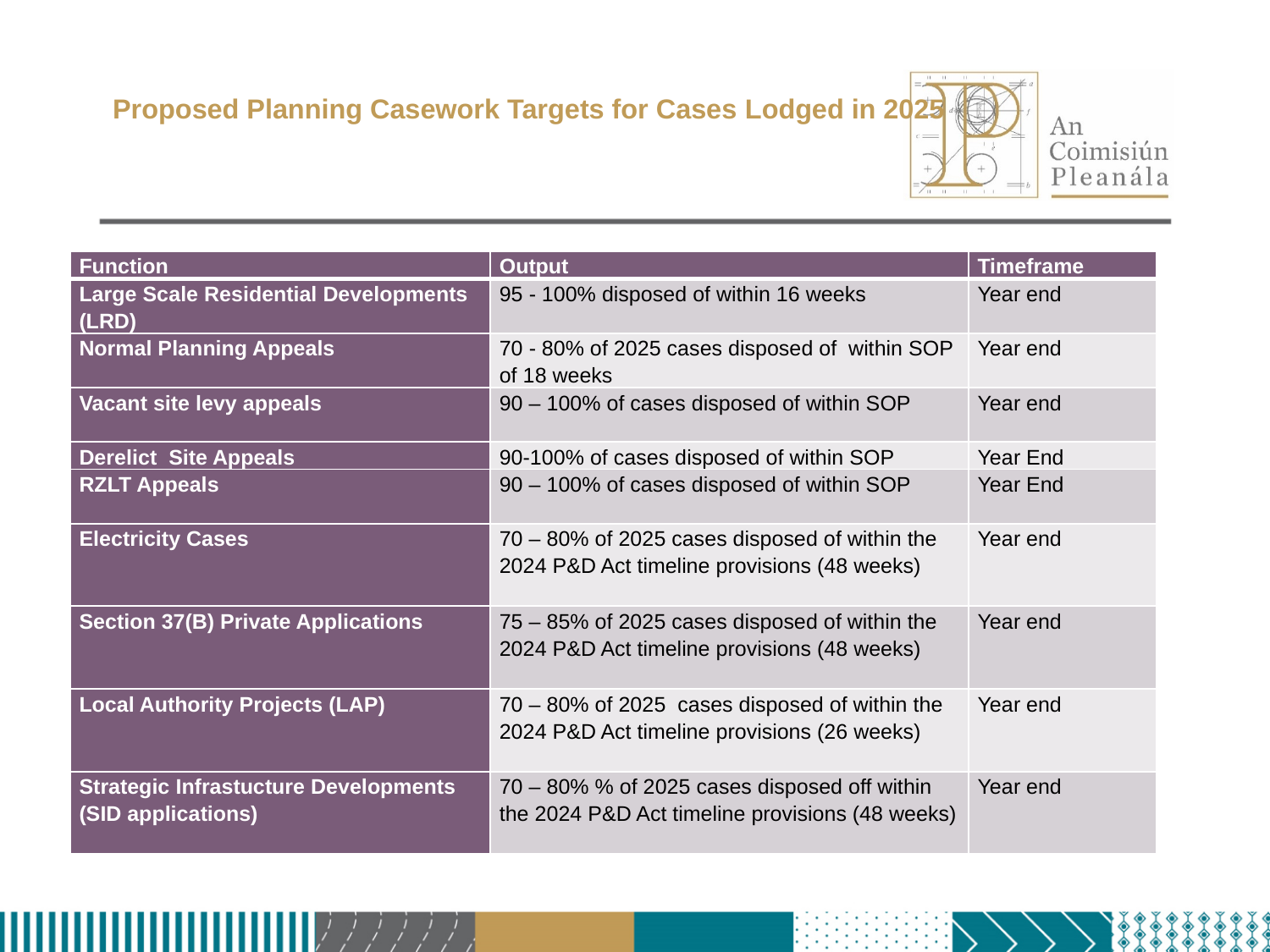

# Proposed Planning Casework Targets for Cases Lodged in 2025
| Function | Output | Timeframe |
| --- | --- | --- |
| Large Scale Residential Developments (LRD) | 95 - 100% disposed of within 16 weeks | Year end |
| Normal Planning Appeals | 70 - 80% of 2025 cases disposed of within SOP of 18 weeks | Year end |
| Vacant site levy appeals | 90 – 100% of cases disposed of within SOP | Year end |
| Derelict Site Appeals | 90-100% of cases disposed of within SOP | Year End |
| RZLT Appeals | 90 – 100% of cases disposed of within SOP | Year End |
| Electricity Cases | 70 – 80% of 2025 cases disposed of within the 2024 P&D Act timeline provisions (48 weeks) | Year end |
| Section 37(B) Private Applications | 75 – 85% of 2025 cases disposed of within the 2024 P&D Act timeline provisions (48 weeks) | Year end |
| Local Authority Projects (LAP) | 70 – 80% of 2025 cases disposed of within the 2024 P&D Act timeline provisions (26 weeks) | Year end |
| Strategic Infrastucture Developments (SID applications) | 70 – 80% % of 2025 cases disposed off within the 2024 P&D Act timeline provisions (48 weeks) | Year end |